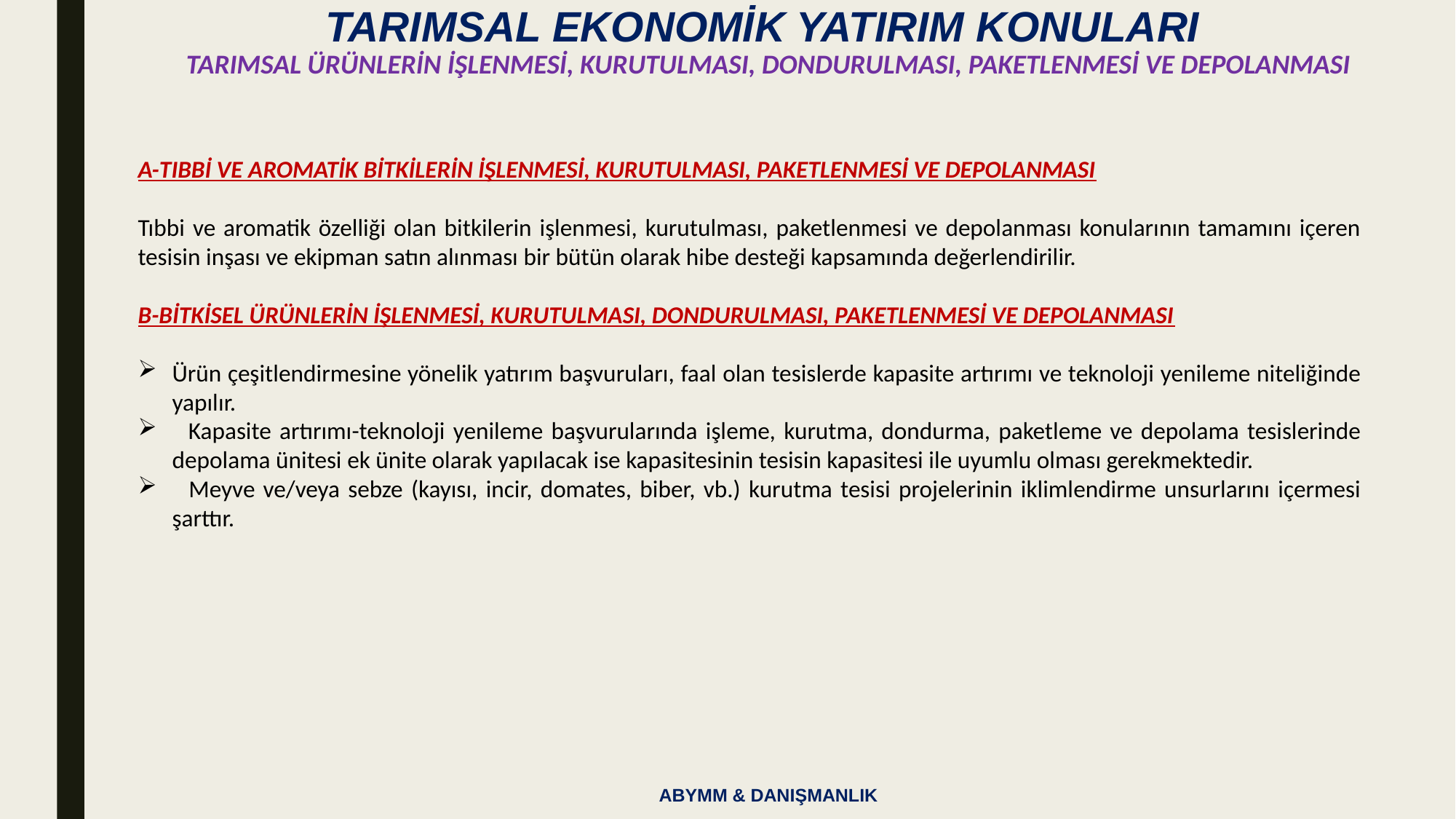

TARIMSAL EKONOMİK YATIRIM KONULARI
TARIMSAL ÜRÜNLERİN İŞLENMESİ, KURUTULMASI, DONDURULMASI, PAKETLENMESİ VE DEPOLANMASI

A-TIBBİ VE AROMATİK BİTKİLERİN İŞLENMESİ, KURUTULMASI, PAKETLENMESİ VE DEPOLANMASI

Tıbbi ve aromatik özelliği olan bitkilerin işlenmesi, kurutulması, paketlenmesi ve depolanması konularının tamamını içeren tesisin inşası ve ekipman satın alınması bir bütün olarak hibe desteği kapsamında değerlendirilir.

B-BİTKİSEL ÜRÜNLERİN İŞLENMESİ, KURUTULMASI, DONDURULMASI, PAKETLENMESİ VE DEPOLANMASI

Ürün çeşitlendirmesine yönelik yatırım başvuruları, faal olan tesislerde kapasite artırımı ve teknoloji yenileme niteliğinde yapılır.
  Kapasite artırımı-teknoloji yenileme başvurularında işleme, kurutma, dondurma, paketleme ve depolama tesislerinde depolama ünitesi ek ünite olarak yapılacak ise kapasitesinin tesisin kapasitesi ile uyumlu olması gerekmektedir.
  Meyve ve/veya sebze (kayısı, incir, domates, biber, vb.) kurutma tesisi projelerinin iklimlendirme unsurlarını içermesi şarttır.

ABYMM & DANIŞMANLIK